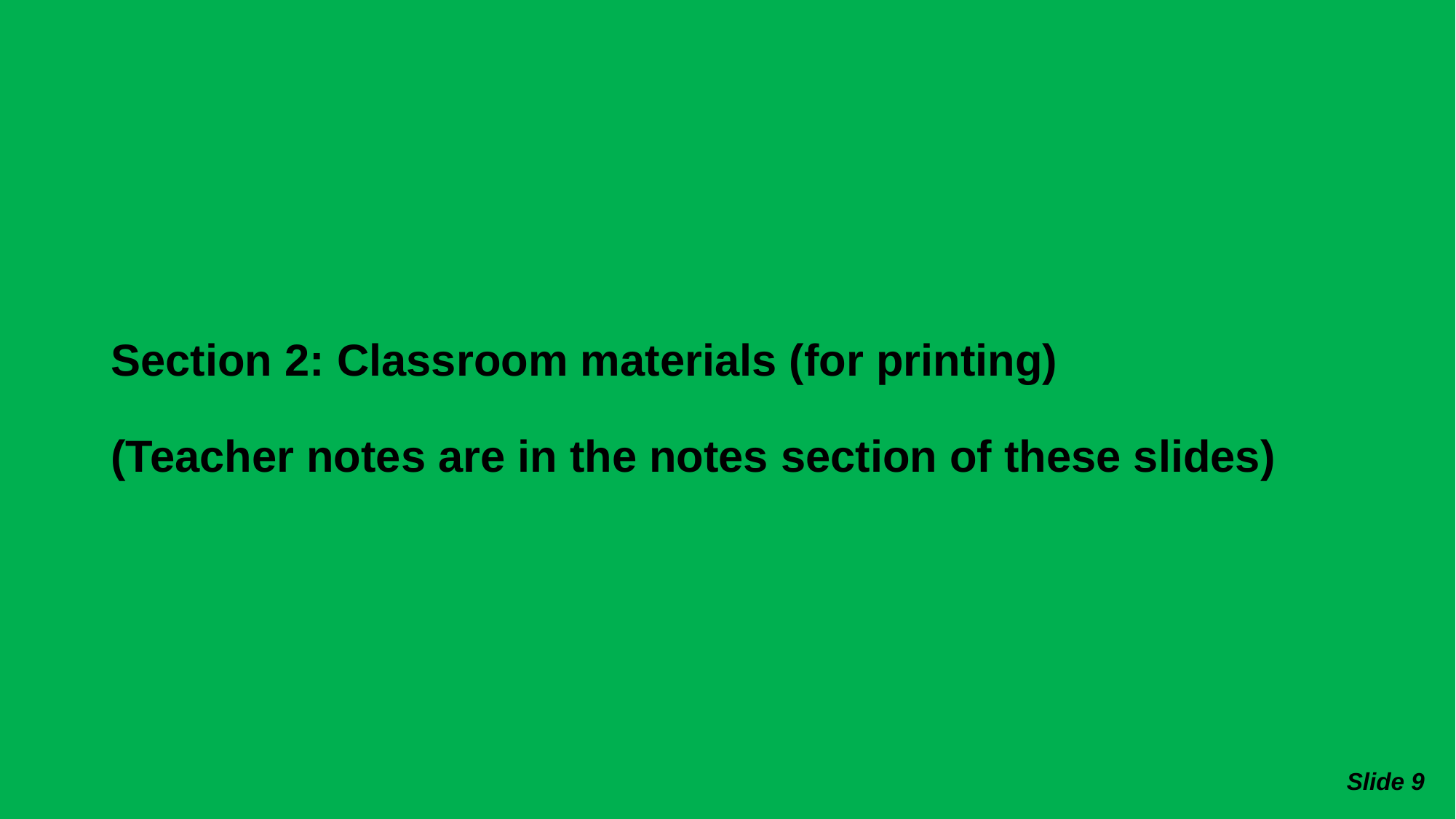

Section 2: Classroom materials (for printing)

(Teacher notes are in the notes section of these slides)
Slide 9